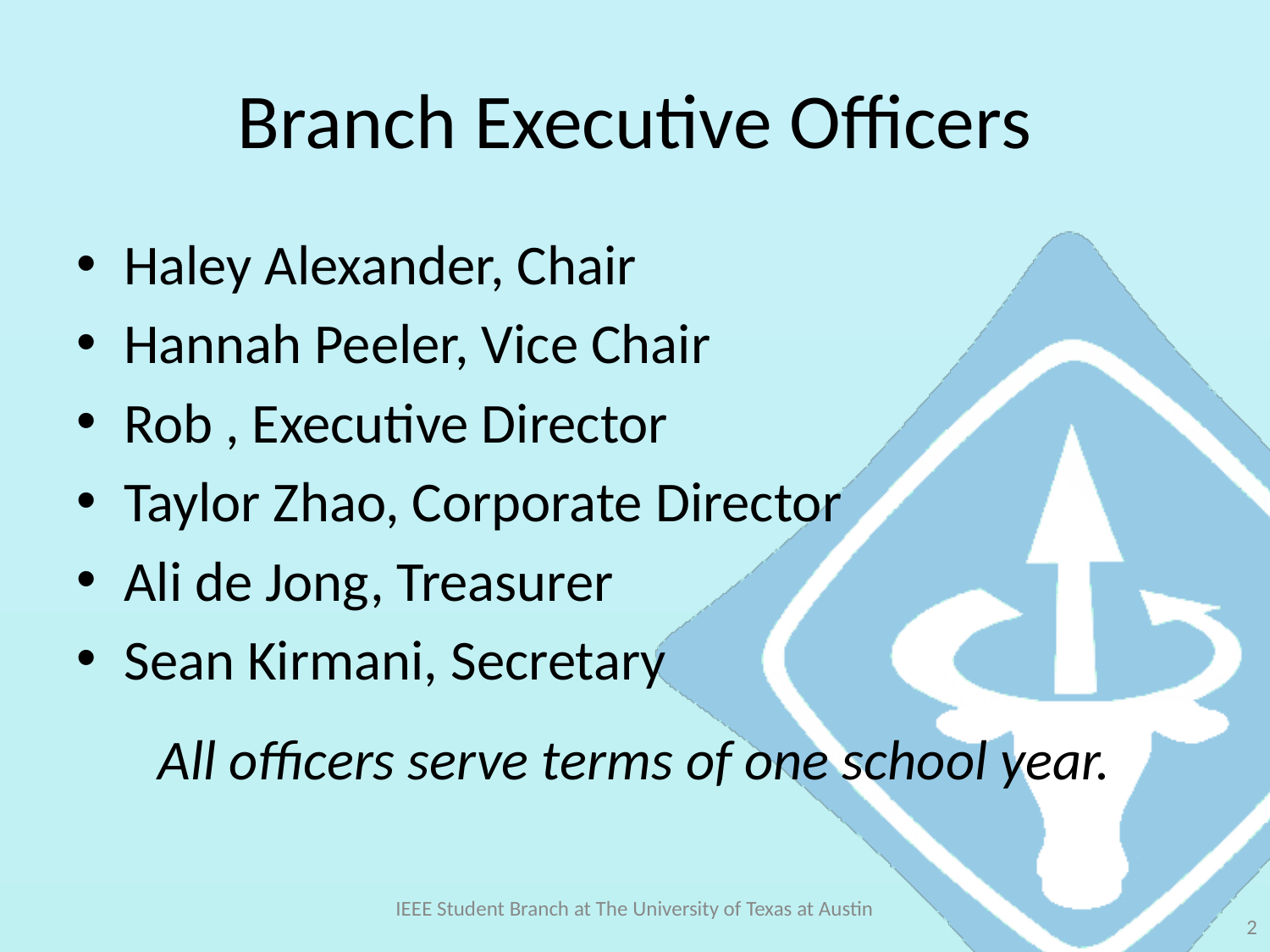

# Branch Executive Officers
Haley Alexander, Chair
Hannah Peeler, Vice Chair
Rob , Executive Director
Taylor Zhao, Corporate Director
Ali de Jong, Treasurer
Sean Kirmani, Secretary
All officers serve terms of one school year.
IEEE Student Branch at The University of Texas at Austin
2